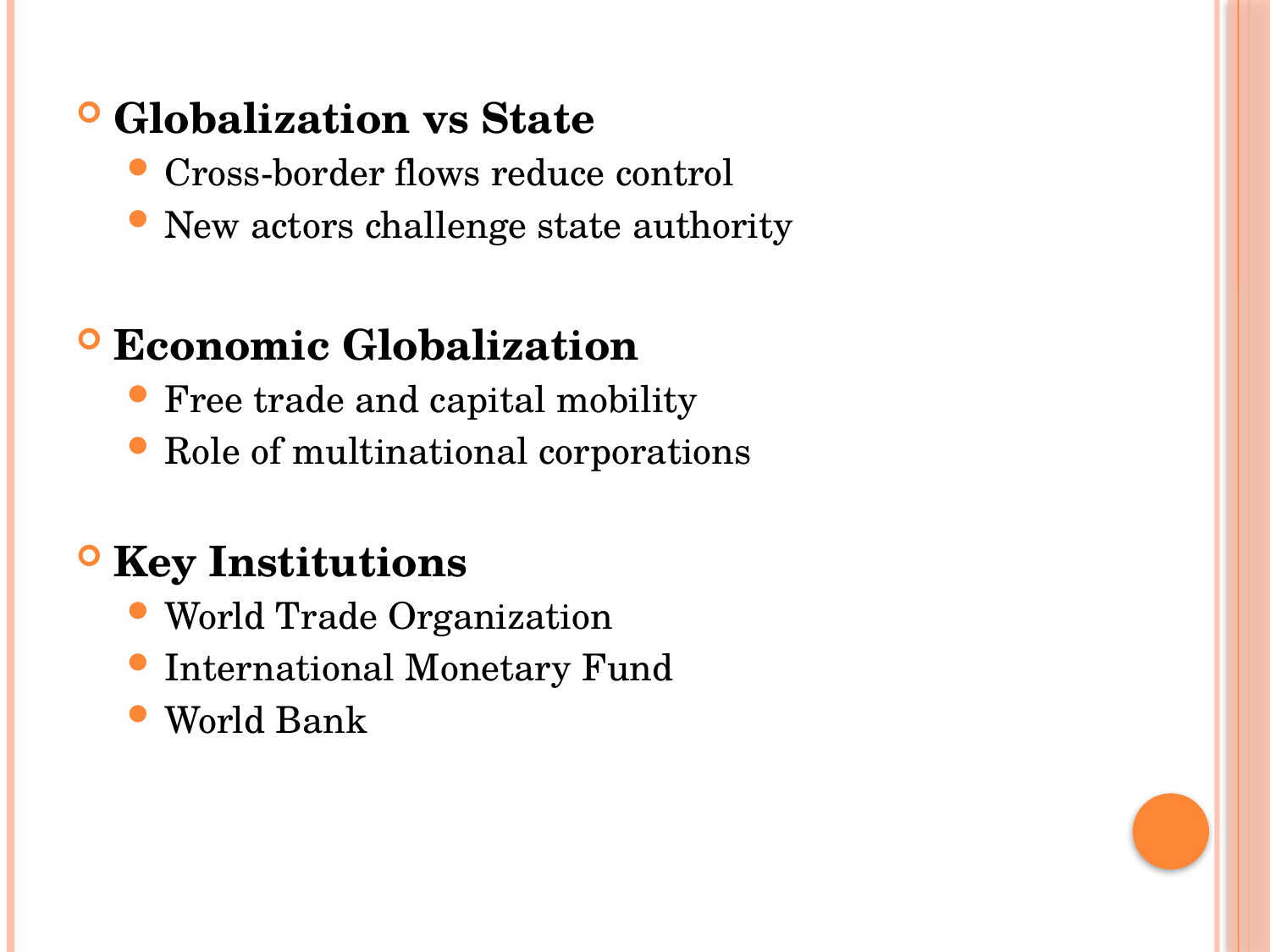

Globalization vs State
Cross-border flows reduce control
New actors challenge state authority

Economic Globalization
Free trade and capital mobility
Role of multinational corporations

Key Institutions
World Trade Organization
International Monetary Fund
World Bank